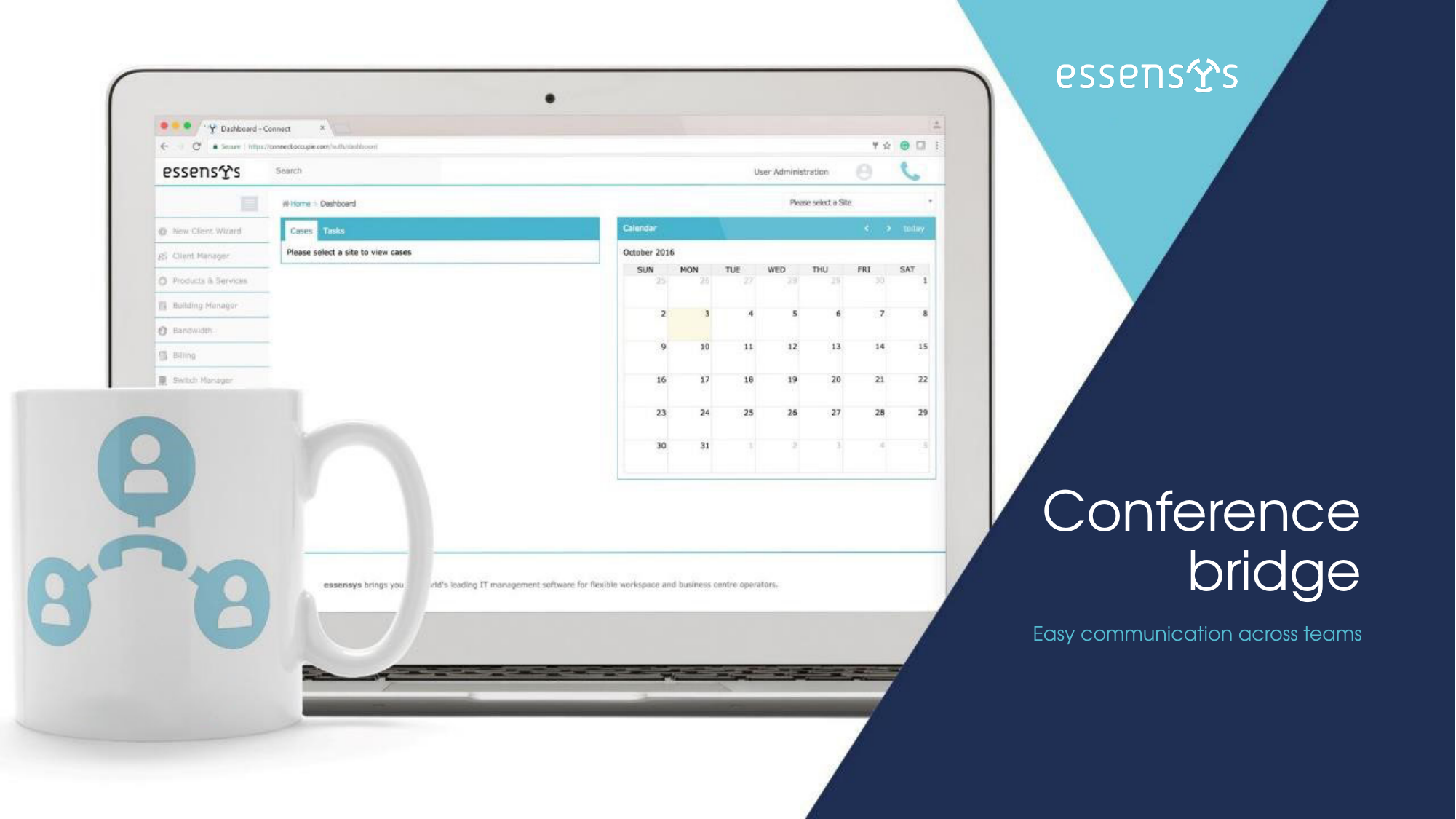

# Conference bridge
Easy communication across teams